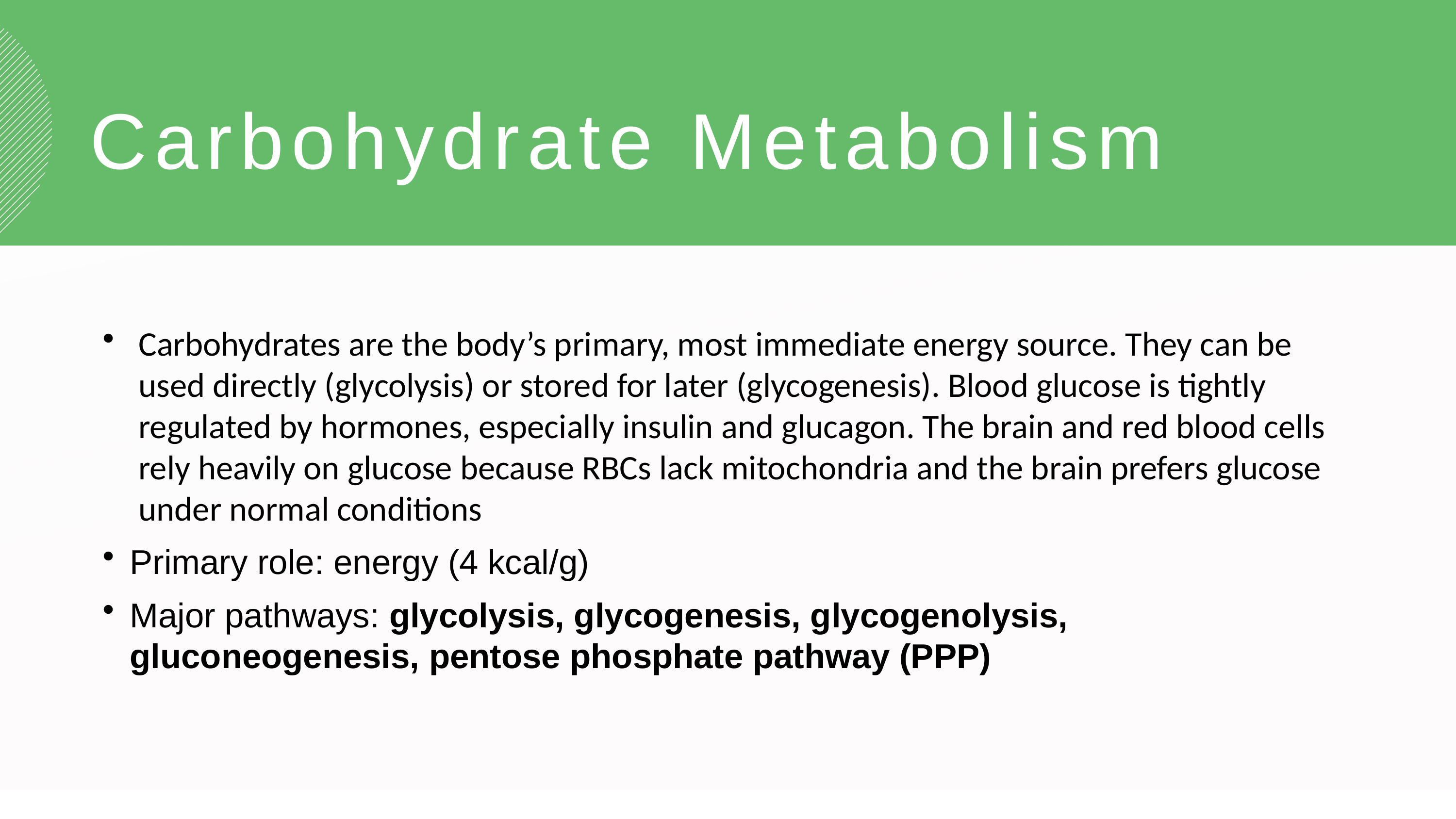

Carbohydrate Metabolism
Carbohydrates are the body’s primary, most immediate energy source. They can be used directly (glycolysis) or stored for later (glycogenesis). Blood glucose is tightly regulated by hormones, especially insulin and glucagon. The brain and red blood cells rely heavily on glucose because RBCs lack mitochondria and the brain prefers glucose under normal conditions
Primary role: energy (4 kcal/g)
Major pathways: glycolysis, glycogenesis, glycogenolysis, gluconeogenesis, pentose phosphate pathway (PPP)
4